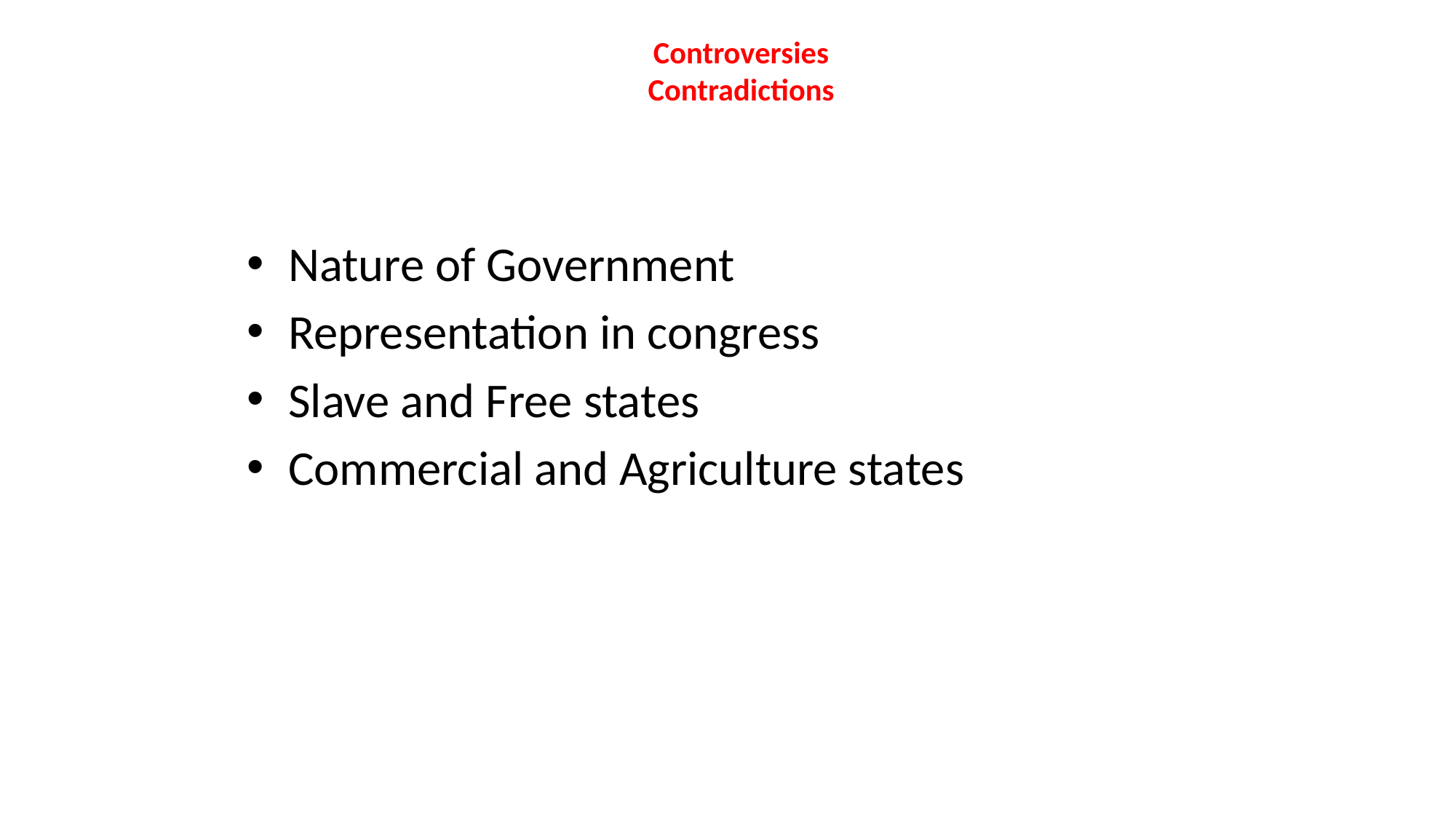

# Controversies Contradictions
Nature of Government
Representation in congress
Slave and Free states
Commercial and Agriculture states